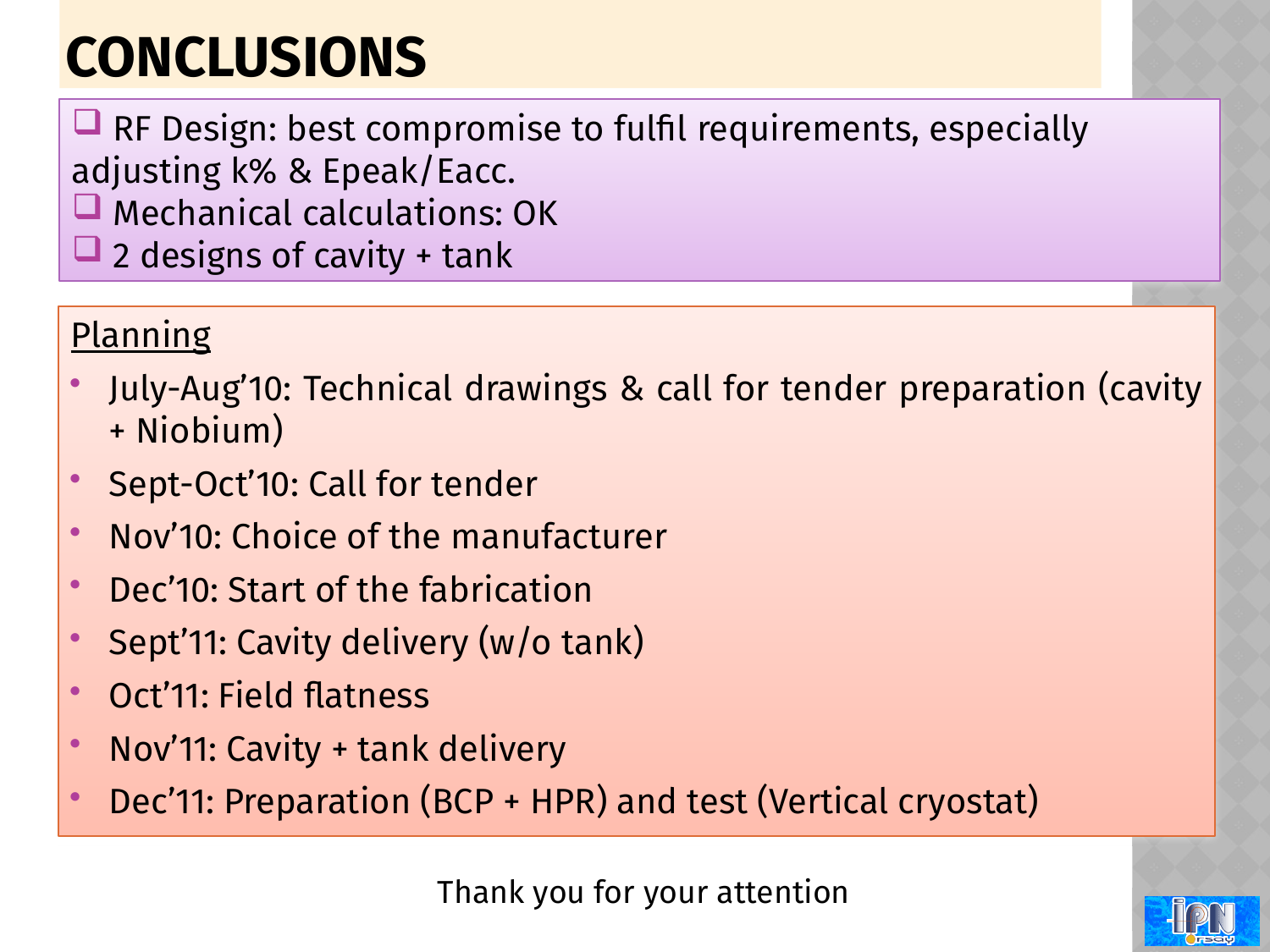

# conclusions
 RF Design: best compromise to fulfil requirements, especially adjusting k% & Epeak/Eacc.
 Mechanical calculations: OK
 2 designs of cavity + tank
Planning
July-Aug’10: Technical drawings & call for tender preparation (cavity + Niobium)
Sept-Oct’10: Call for tender
Nov’10: Choice of the manufacturer
Dec’10: Start of the fabrication
Sept’11: Cavity delivery (w/o tank)
Oct’11: Field flatness
Nov’11: Cavity + tank delivery
Dec’11: Preparation (BCP + HPR) and test (Vertical cryostat)
Thank you for your attention